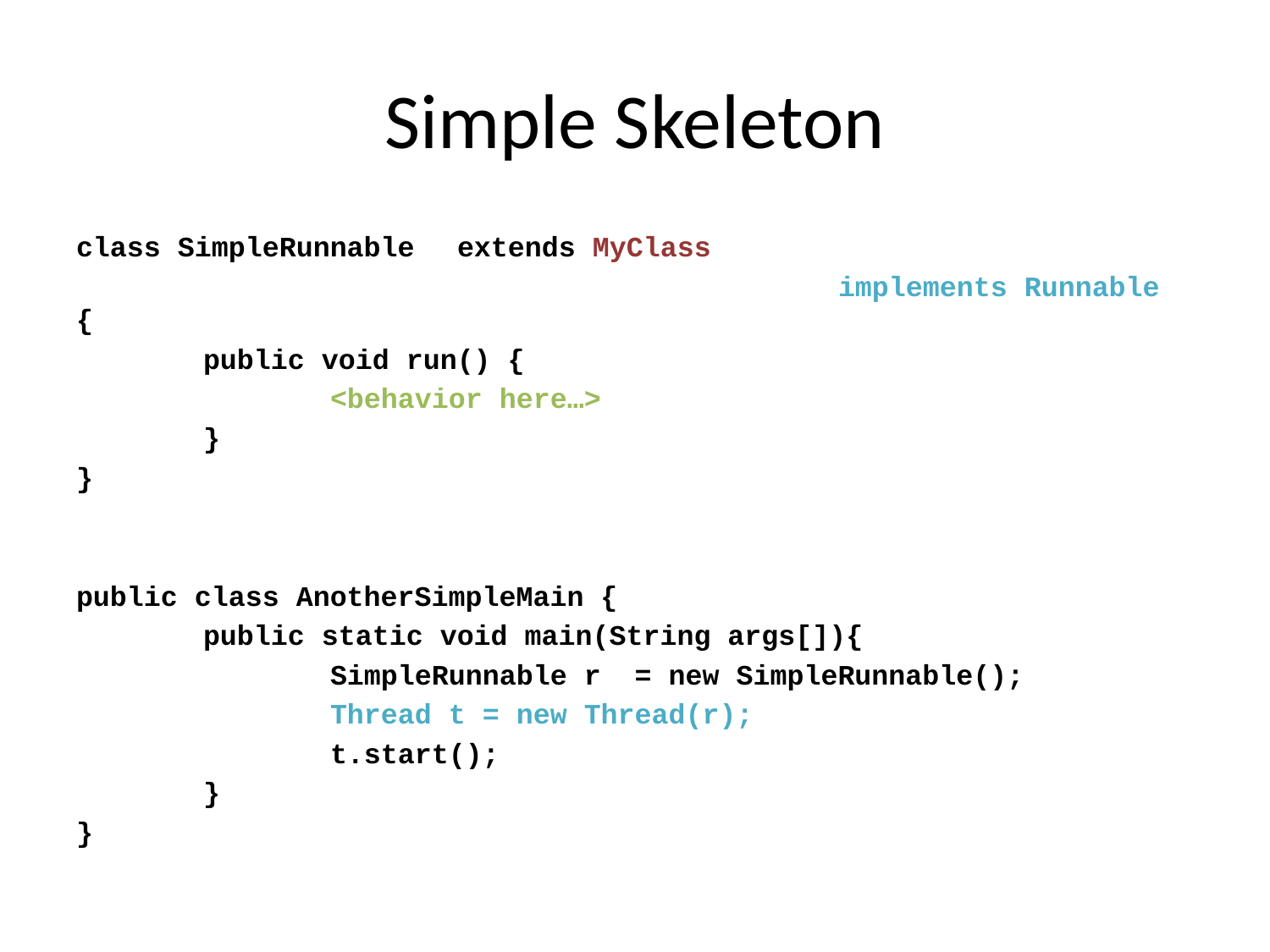

# Simple Skeleton
class SimpleRunnable 	extends MyClass
						implements Runnable {
	public void run() {
		<behavior here…>
	}
}

public class AnotherSimpleMain {
	public static void main(String args[]){
		SimpleRunnable r  = new SimpleRunnable();
		Thread t = new Thread(r);
		t.start();
	}
}